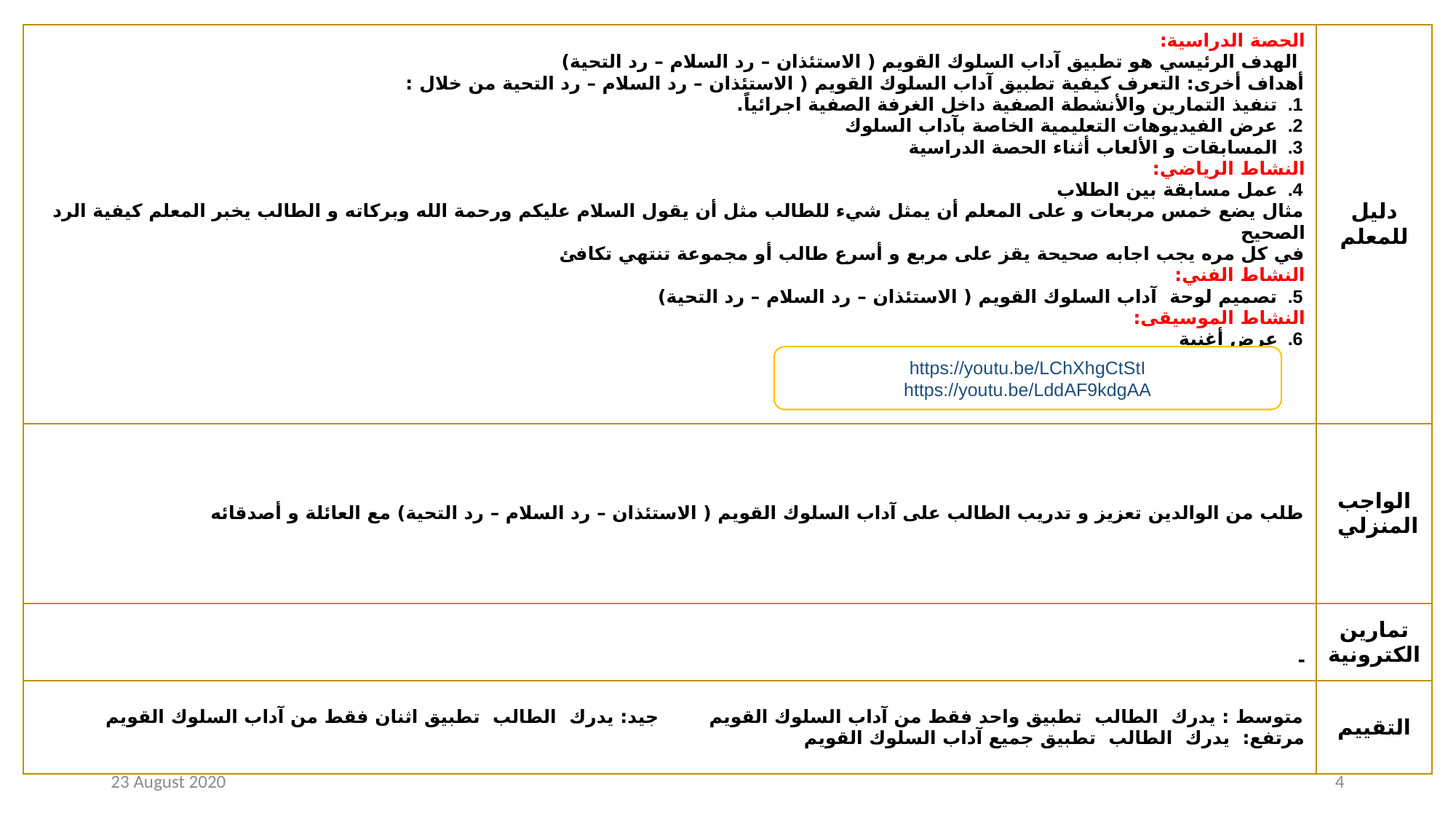

| الحصة الدراسية: الهدف الرئيسي هو تطبيق آداب السلوك القويم ( الاستئذان – رد السلام – رد التحية) أهداف أخرى: التعرف كيفية تطبيق آداب السلوك القويم ( الاستئذان – رد السلام – رد التحية من خلال : تنفيذ التمارين والأنشطة الصفية داخل الغرفة الصفية اجرائياً. عرض الفيديوهات التعليمية الخاصة بآداب السلوك المسابقات و الألعاب أثناء الحصة الدراسية النشاط الرياضي: عمل مسابقة بين الطلاب مثال يضع خمس مربعات و على المعلم أن يمثل شيء للطالب مثل أن يقول السلام عليكم ورحمة الله وبركاته و الطالب يخبر المعلم كيفية الرد الصحيح في كل مره يجب اجابه صحيحة يقز على مربع و أسرع طالب أو مجموعة تنتهي تكافئ النشاط الفني: تصميم لوحة آداب السلوك القويم ( الاستئذان – رد السلام – رد التحية) النشاط الموسيقى: عرض أغنية | دليل للمعلم |
| --- | --- |
| طلب من الوالدين تعزيز و تدريب الطالب على آداب السلوك القويم ( الاستئذان – رد السلام – رد التحية) مع العائلة و أصدقائه | الواجب المنزلي |
| - | تمارين الكترونية |
| متوسط : يدرك الطالب تطبيق واحد فقط من آداب السلوك القويم جيد: يدرك الطالب تطبيق اثنان فقط من آداب السلوك القويم مرتفع: يدرك الطالب تطبيق جميع آداب السلوك القويم | التقييم |

https://youtu.be/LChXhgCtStI
https://youtu.be/LddAF9kdgAA

23 August 2020
4